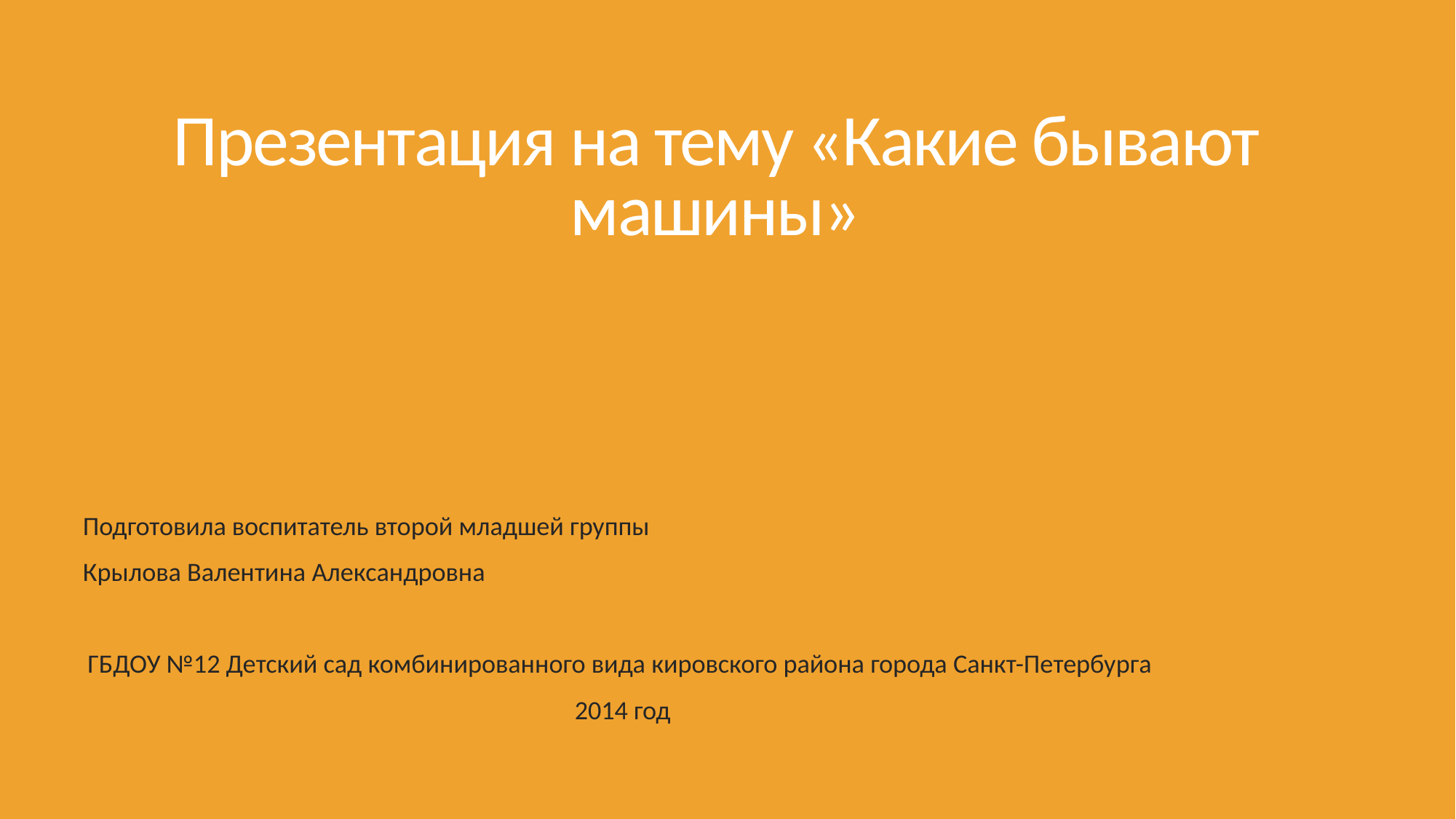

# Презентация на тему «Какие бывают машины»
Подготовила воспитатель второй младшей группы
Крылова Валентина Александровна

ГБДОУ №12 Детский сад комбинированного вида кировского района города Санкт-Петербурга
2014 год